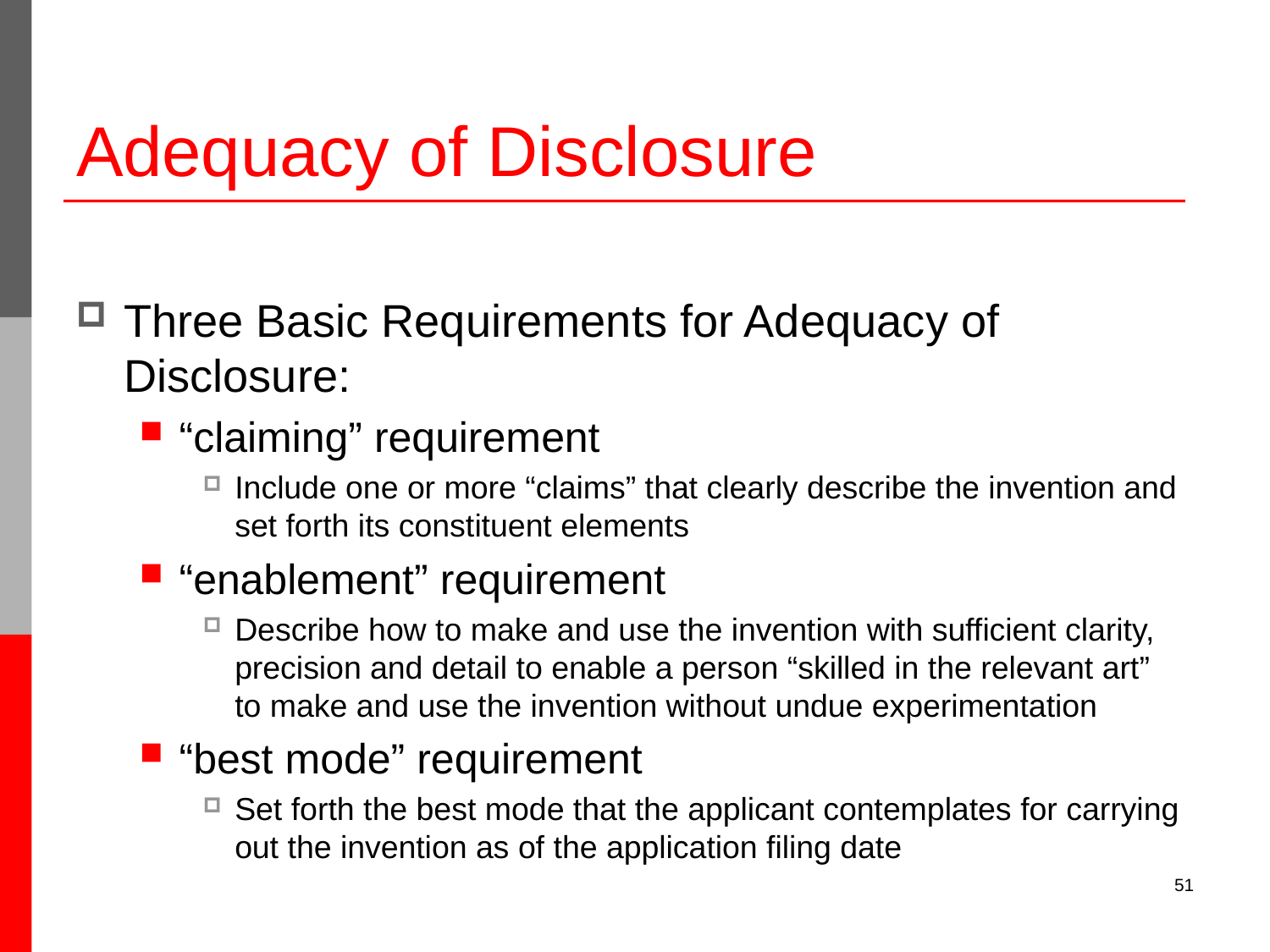

# Adequacy of Disclosure
Three Basic Requirements for Adequacy of Disclosure:
“claiming” requirement
Include one or more “claims” that clearly describe the invention and set forth its constituent elements
“enablement” requirement
Describe how to make and use the invention with sufficient clarity, precision and detail to enable a person “skilled in the relevant art” to make and use the invention without undue experimentation
“best mode” requirement
Set forth the best mode that the applicant contemplates for carrying out the invention as of the application filing date

51